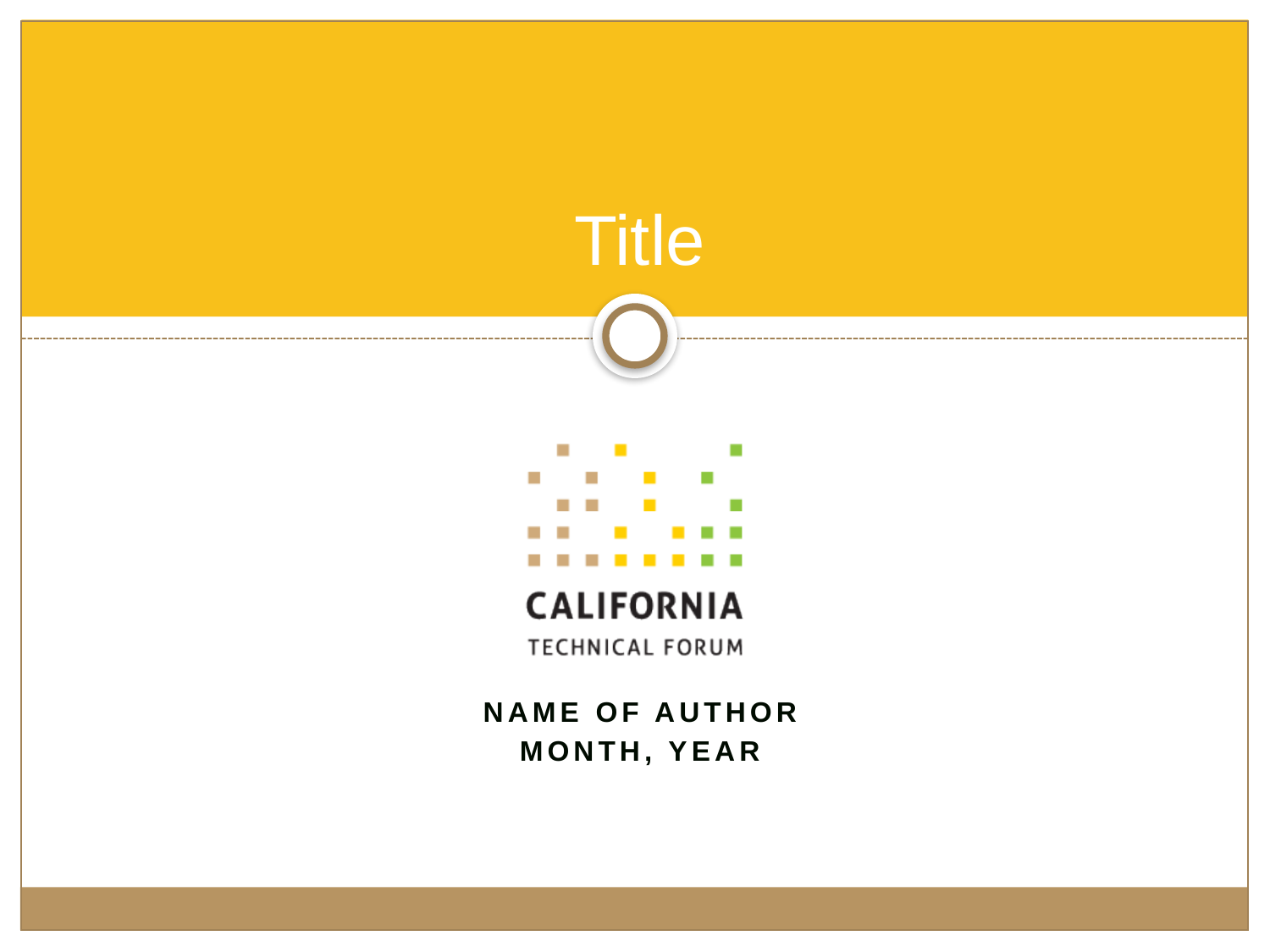

# Title

Name of Author
Month, Year